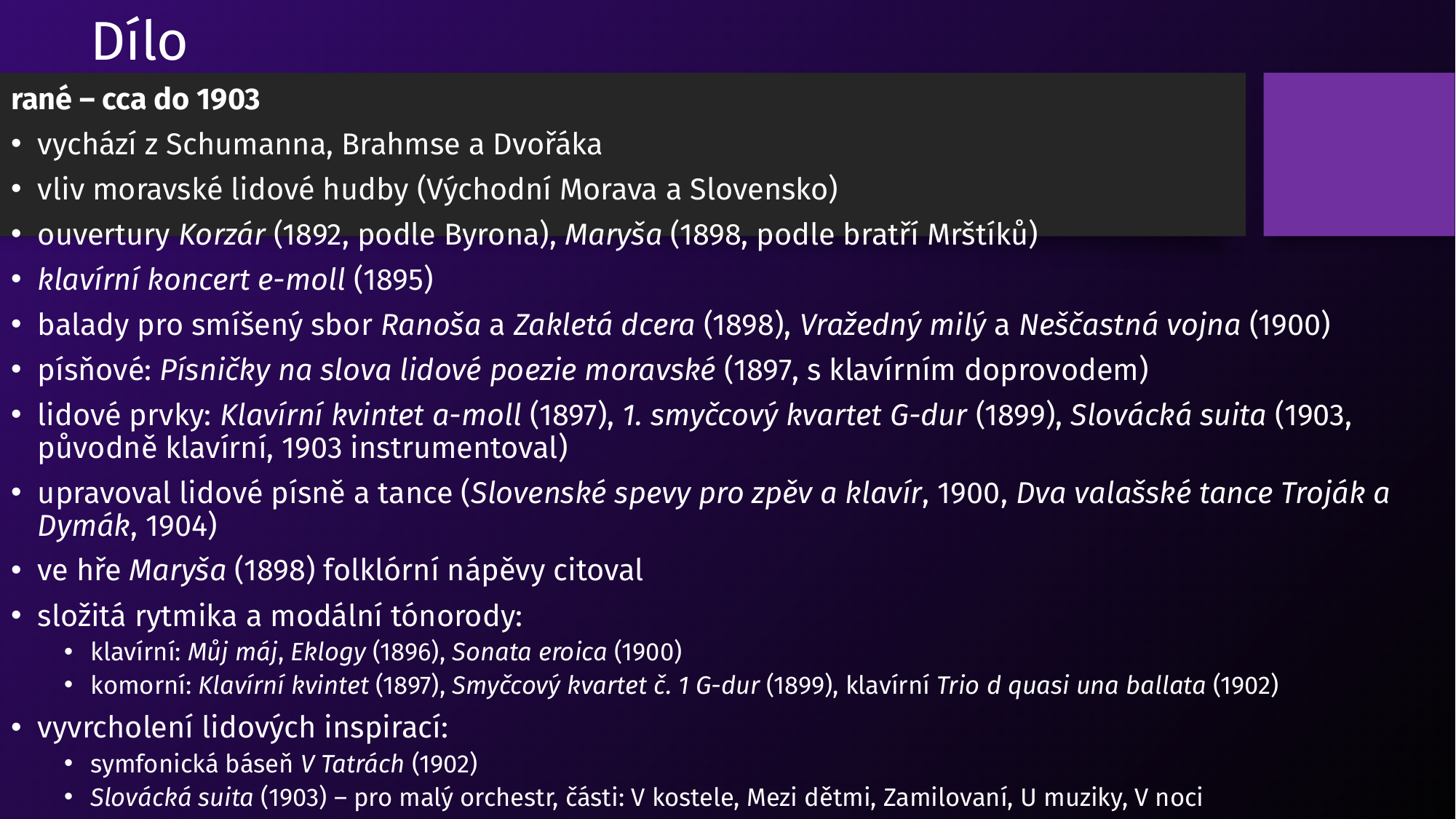

# Dílo
rané – cca do 1903
vychází z Schumanna, Brahmse a Dvořáka
vliv moravské lidové hudby (Východní Morava a Slovensko)
ouvertury Korzár (1892, podle Byrona), Maryša (1898, podle bratří Mrštíků)
klavírní koncert e-moll (1895)
balady pro smíšený sbor Ranoša a Zakletá dcera (1898), Vražedný milý a Neščastná vojna (1900)
písňové: Písničky na slova lidové poezie moravské (1897, s klavírním doprovodem)
lidové prvky: Klavírní kvintet a-moll (1897), 1. smyčcový kvartet G-dur (1899), Slovácká suita (1903, původně klavírní, 1903 instrumentoval)
upravoval lidové písně a tance (Slovenské spevy pro zpěv a klavír, 1900, Dva valašské tance Troják a Dymák, 1904)
ve hře Maryša (1898) folklórní nápěvy citoval
složitá rytmika a modální tónorody:
klavírní: Můj máj, Eklogy (1896), Sonata eroica (1900)
komorní: Klavírní kvintet (1897), Smyčcový kvartet č. 1 G-dur (1899), klavírní Trio d quasi una ballata (1902)
vyvrcholení lidových inspirací:
symfonická báseň V Tatrách (1902)
Slovácká suita (1903) – pro malý orchestr, části: V kostele, Mezi dětmi, Zamilovaní, U muziky, V noci